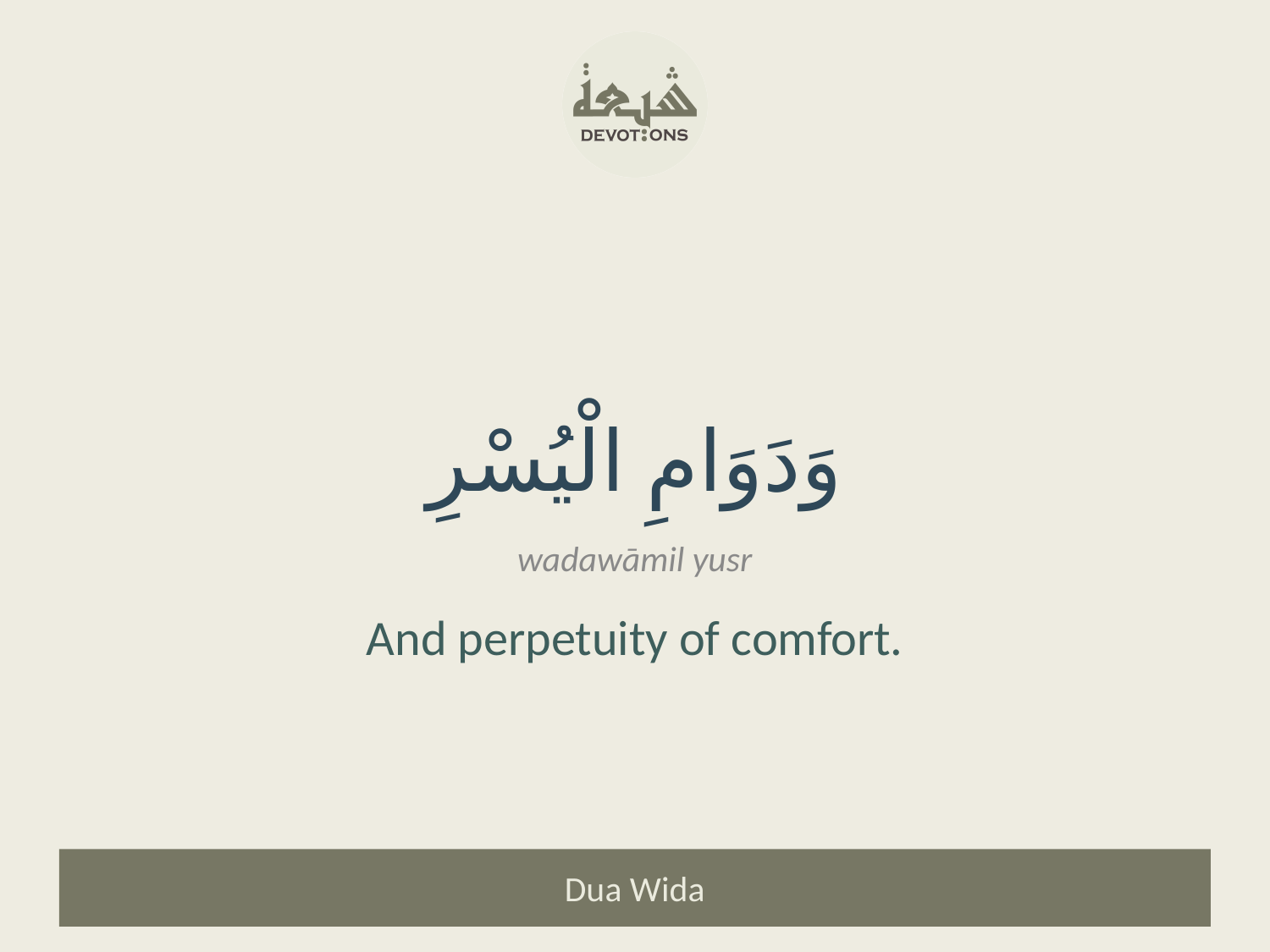

وَدَوَامِ الْيُسْرِ
wadawāmil yusr
And perpetuity of comfort.
Dua Wida